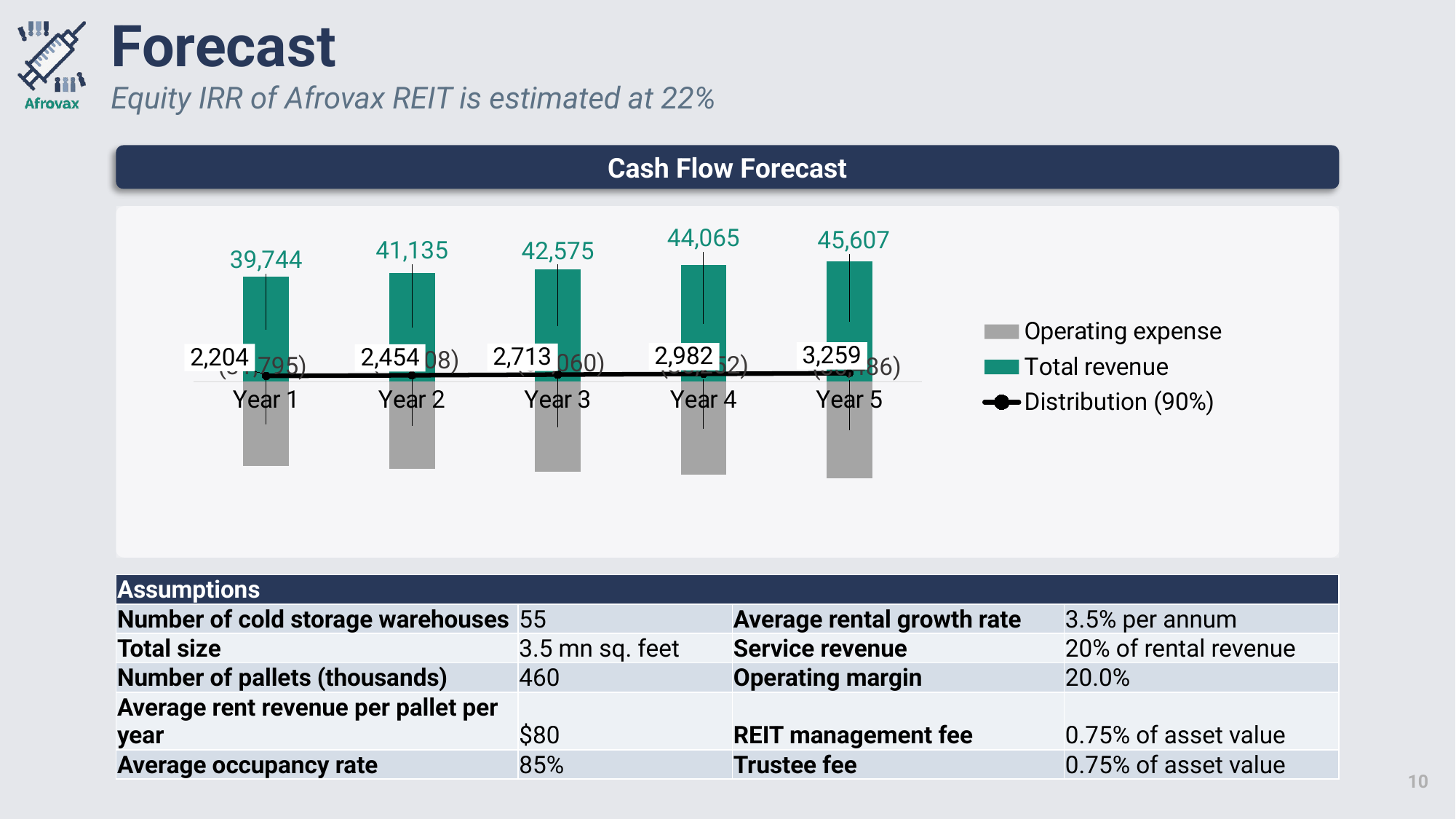

# Forecast
Equity IRR of Afrovax REIT is estimated at 22%
Cash Flow Forecast

### Chart

| Category | Total revenue | Operating expense | Distribution (90%) |
|---|---|---|---|
| Year 1 | 39744.0 | -31795.2 | 2203.9199999999996 |
| Year 2 | 41135.03999999999 | -32908.032 | 2454.307199999995 |
| Year 3 | 42574.76639999999 | -34059.81312 | 2713.4579519999947 |
| Year 4 | 44064.88322399999 | -35251.9065792 | 2981.6789803199945 |
| Year 5 | 45607.154136839985 | -36485.72330947199 | 3259.2877446311936 |
| Assumptions |  |  |  |
| --- | --- | --- | --- |
| Number of cold storage warehouses | 55 | Average rental growth rate | 3.5% per annum |
| Total size | 3.5 mn sq. feet | Service revenue | 20% of rental revenue |
| Number of pallets (thousands) | 460 | Operating margin | 20.0% |
| Average rent revenue per pallet per year | $80 | REIT management fee | 0.75% of asset value |
| Average occupancy rate | 85% | Trustee fee | 0.75% of asset value |
10